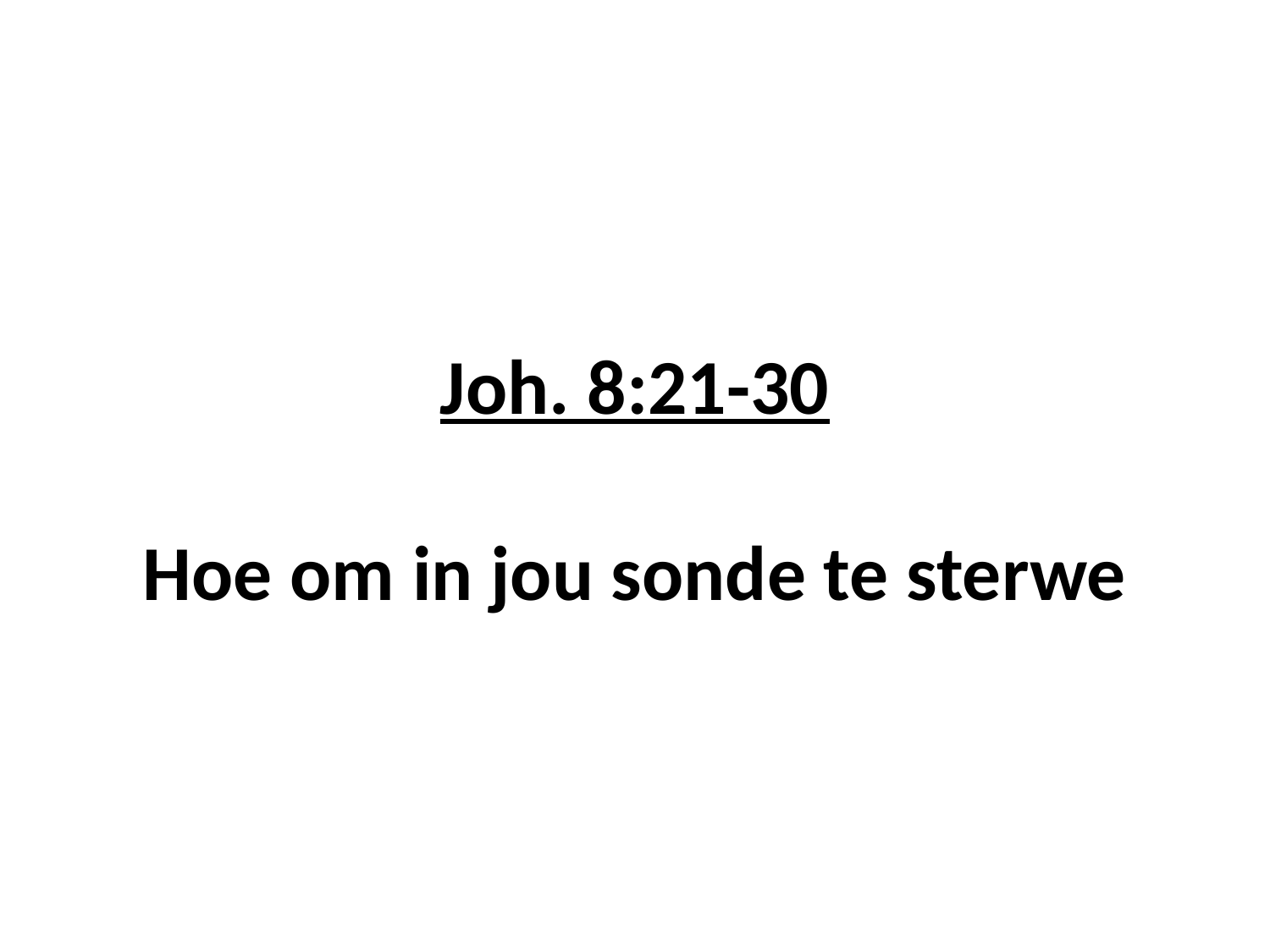

# Joh. 8:21-30 Hoe om in jou sonde te sterwe